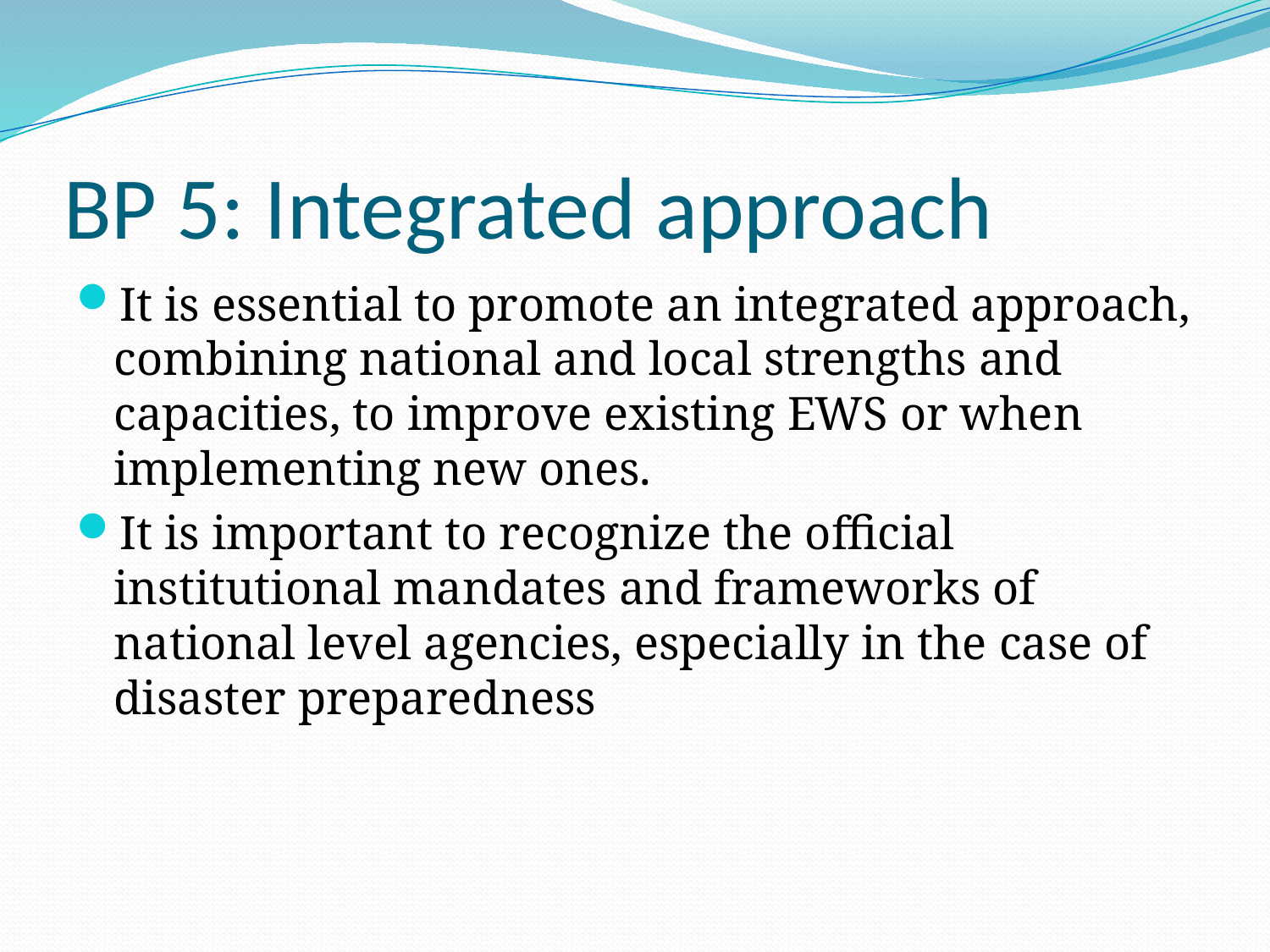

# BP 5: Integrated approach
It is essential to promote an integrated approach, combining national and local strengths and capacities, to improve existing EWS or when implementing new ones.
It is important to recognize the official institutional mandates and frameworks of national level agencies, especially in the case of disaster preparedness